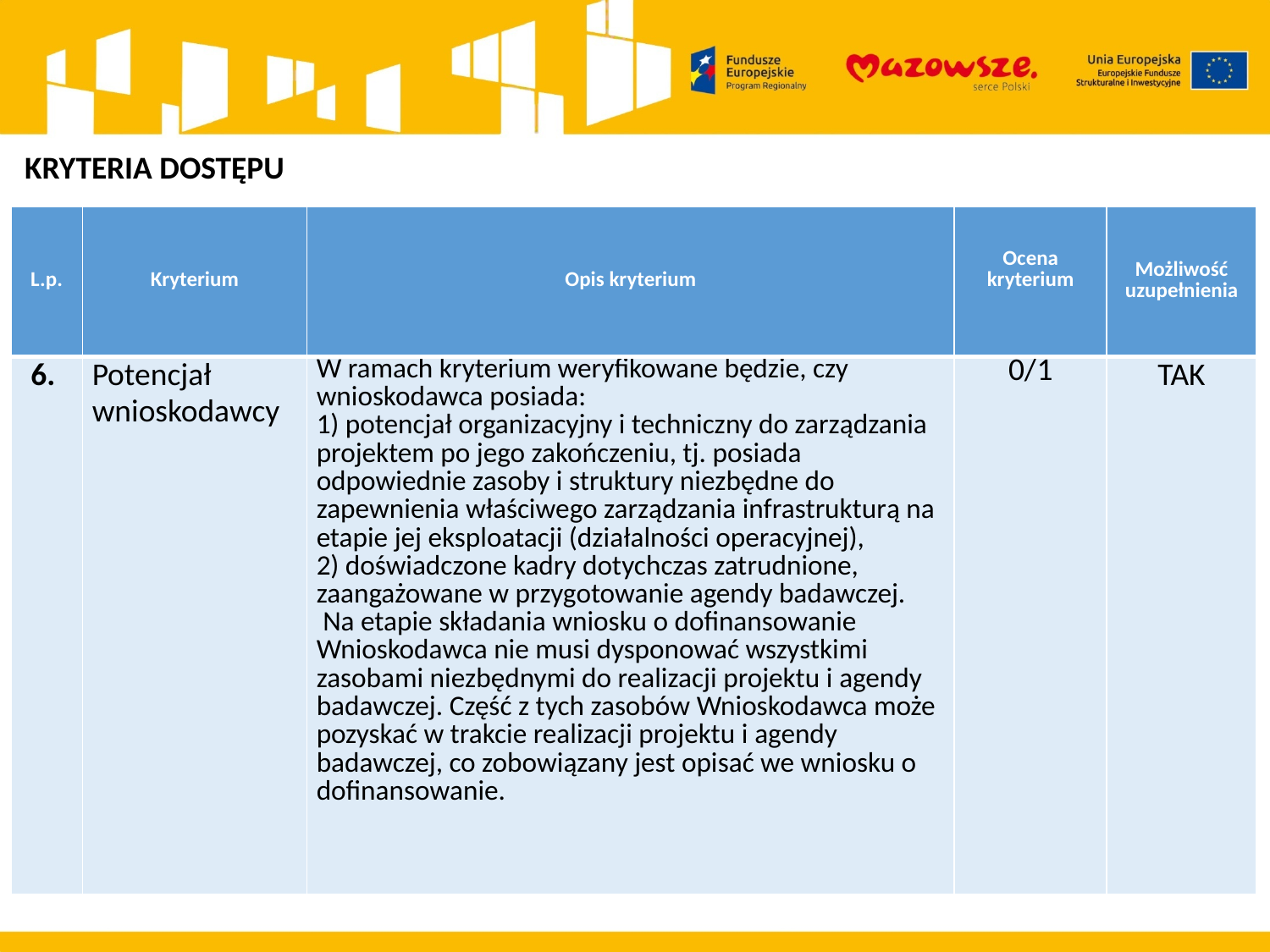

KRYTERIA DOSTĘPU
| L.p. | Kryterium | Opis kryterium | Ocena kryterium | Możliwość uzupełnienia |
| --- | --- | --- | --- | --- |
| 6. | Potencjał wnioskodawcy | W ramach kryterium weryfikowane będzie, czy wnioskodawca posiada: 1) potencjał organizacyjny i techniczny do zarządzania projektem po jego zakończeniu, tj. posiada odpowiednie zasoby i struktury niezbędne do zapewnienia właściwego zarządzania infrastrukturą na etapie jej eksploatacji (działalności operacyjnej), 2) doświadczone kadry dotychczas zatrudnione, zaangażowane w przygotowanie agendy badawczej.  Na etapie składania wniosku o dofinansowanie Wnioskodawca nie musi dysponować wszystkimi zasobami niezbędnymi do realizacji projektu i agendy badawczej. Część z tych zasobów Wnioskodawca może pozyskać w trakcie realizacji projektu i agendy badawczej, co zobowiązany jest opisać we wniosku o dofinansowanie. | 0/1 | TAK |